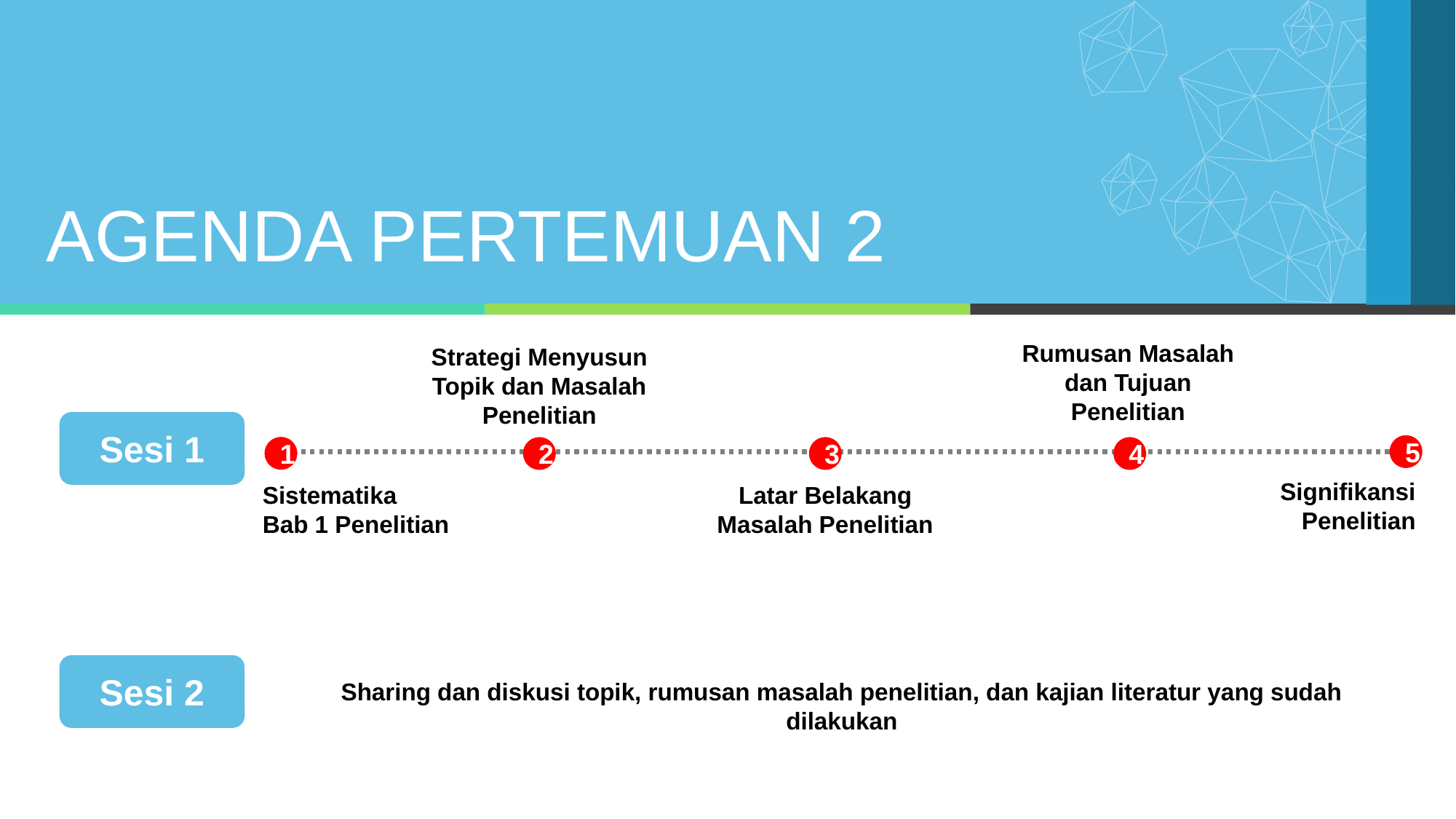

AGENDA PERTEMUAN 2
Rumusan Masalah dan Tujuan Penelitian
Strategi Menyusun Topik dan Masalah Penelitian
5
1
2
3
4
Signifikansi Penelitian
Sistematika
Bab 1 Penelitian
Latar Belakang Masalah Penelitian
Sesi 1
Sesi 2
Sharing dan diskusi topik, rumusan masalah penelitian, dan kajian literatur yang sudah dilakukan